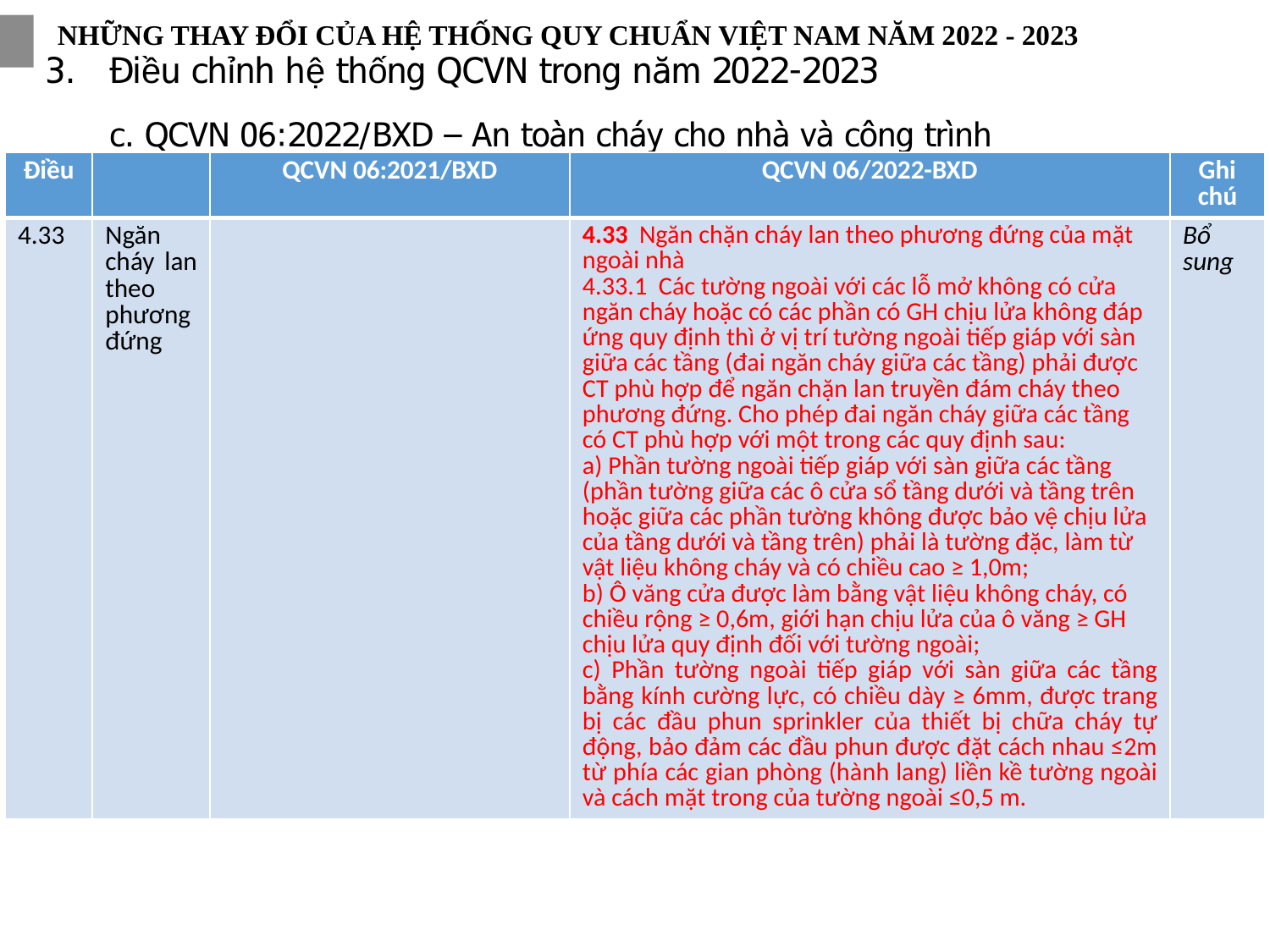

NHỮNG THAY ĐỔI CỦA HỆ THỐNG QUY CHUẨN VIỆT NAM NĂM 2022 - 2023

Điều chỉnh hệ thống QCVN trong năm 2022-2023
c. QCVN 06:2022/BXD – An toàn cháy cho nhà và công trình
| Điều |  | QCVN 06:2021/BXD | QCVN 06/2022-BXD | Ghi chú |
| --- | --- | --- | --- | --- |
| 4.33 | Ngăn cháy lan theo phương đứng |  | 4.33 Ngăn chặn cháy lan theo phương đứng của mặt ngoài nhà 4.33.1 Các tường ngoài với các lỗ mở không có cửa ngăn cháy hoặc có các phần có GH chịu lửa không đáp ứng quy định thì ở vị trí tường ngoài tiếp giáp với sàn giữa các tầng (đai ngăn cháy giữa các tầng) phải được CT phù hợp để ngăn chặn lan truyền đám cháy theo phương đứng. Cho phép đai ngăn cháy giữa các tầng có CT phù hợp với một trong các quy định sau: a) Phần tường ngoài tiếp giáp với sàn giữa các tầng (phần tường giữa các ô cửa sổ tầng dưới và tầng trên hoặc giữa các phần tường không được bảo vệ chịu lửa của tầng dưới và tầng trên) phải là tường đặc, làm từ vật liệu không cháy và có chiều cao ≥ 1,0m; b) Ô văng cửa được làm bằng vật liệu không cháy, có chiều rộng ≥ 0,6m, giới hạn chịu lửa của ô văng ≥ GH chịu lửa quy định đối với tường ngoài; c) Phần tường ngoài tiếp giáp với sàn giữa các tầng bằng kính cường lực, có chiều dày ≥ 6mm, được trang bị các đầu phun sprinkler của thiết bị chữa cháy tự động, bảo đảm các đầu phun được đặt cách nhau ≤2m từ phía các gian phòng (hành lang) liền kề tường ngoài và cách mặt trong của tường ngoài ≤0,5 m. | Bổ sung |